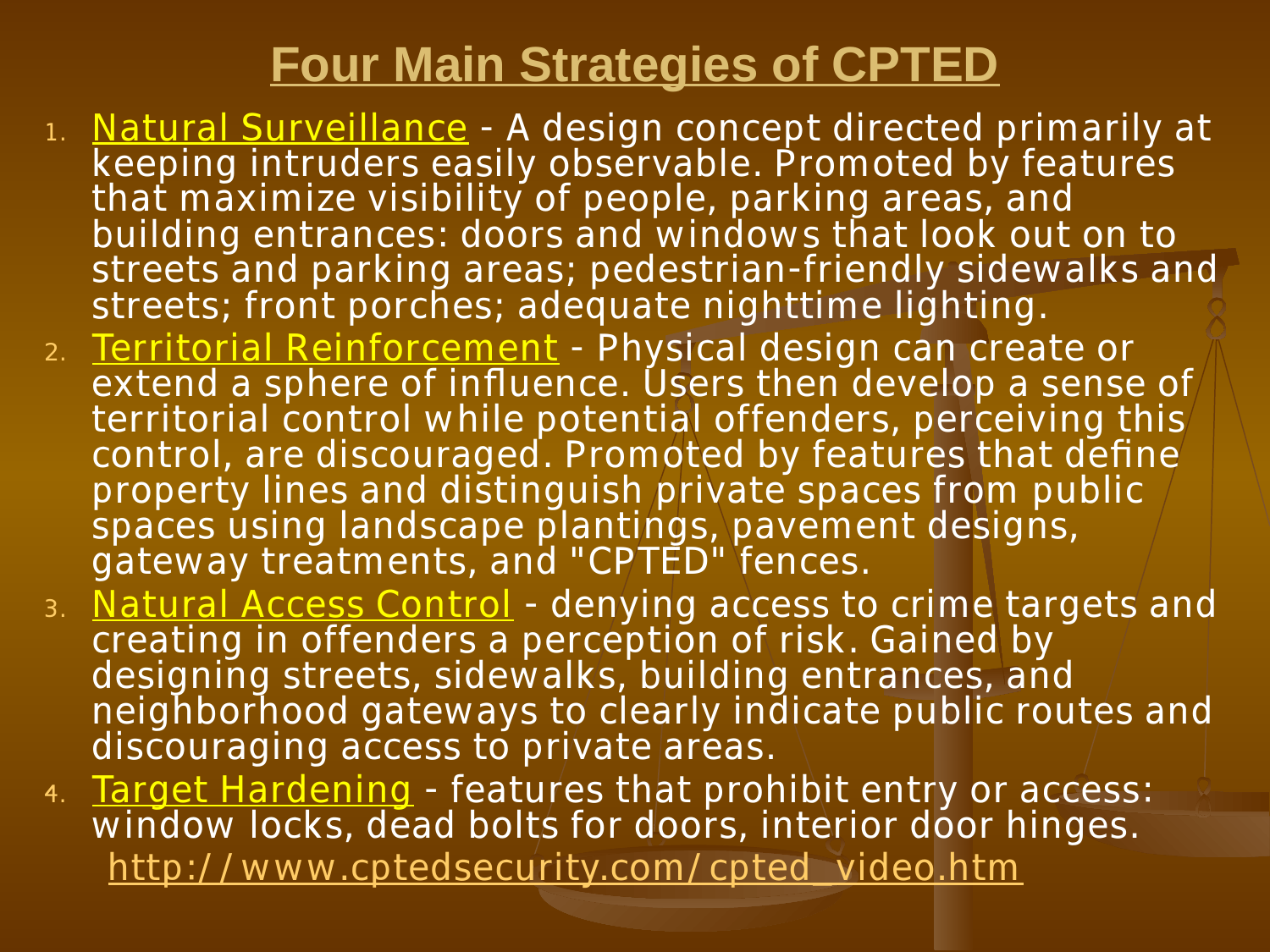

# Four Main Strategies of CPTED
Natural Surveillance - A design concept directed primarily at keeping intruders easily observable. Promoted by features that maximize visibility of people, parking areas, and building entrances: doors and windows that look out on to streets and parking areas; pedestrian-friendly sidewalks and streets; front porches; adequate nighttime lighting.
Territorial Reinforcement - Physical design can create or extend a sphere of influence. Users then develop a sense of territorial control while potential offenders, perceiving this control, are discouraged. Promoted by features that define property lines and distinguish private spaces from public spaces using landscape plantings, pavement designs, gateway treatments, and "CPTED" fences.
Natural Access Control - denying access to crime targets and creating in offenders a perception of risk. Gained by designing streets, sidewalks, building entrances, and neighborhood gateways to clearly indicate public routes and discouraging access to private areas.
Target Hardening - features that prohibit entry or access: window locks, dead bolts for doors, interior door hinges.
http://www.cptedsecurity.com/cpted_video.htm